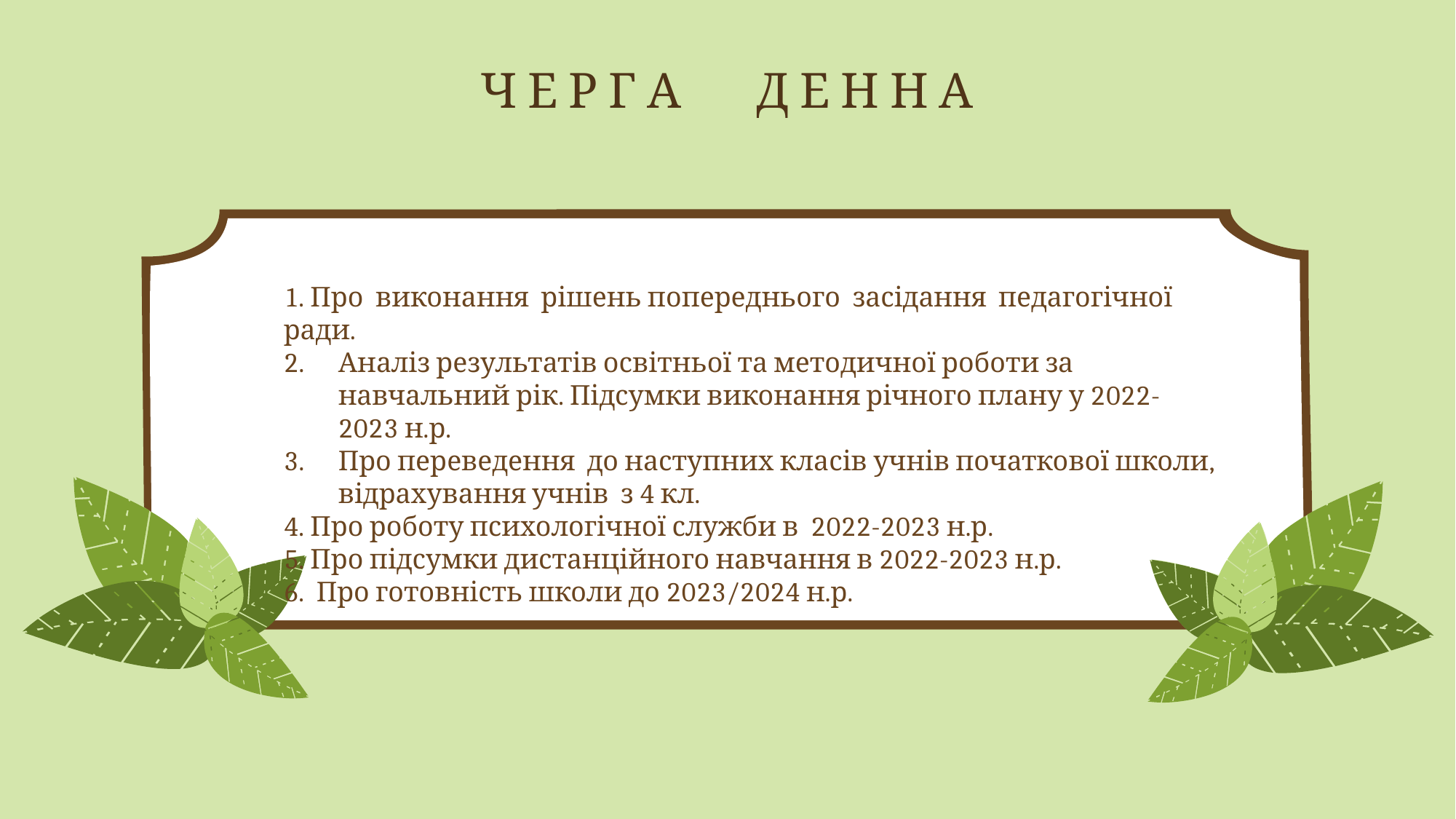

# Ч Е Р Г А       Д Е Н Н А
1. Про  виконання  рішень попереднього  засідання  педагогічної  ради.
Аналіз результатів освітньої та методичної роботи за навчальний рік. Підсумки виконання річного плану у 2022-2023 н.р.
Про переведення  до наступних класів учнів початкової школи, відрахування учнів  з 4 кл.
4. Про роботу психологічної служби в  2022-2023 н.р.
5. Про підсумки дистанційного навчання в 2022-2023 н.р.
6.  Про готовність школи до 2023/2024 н.р.